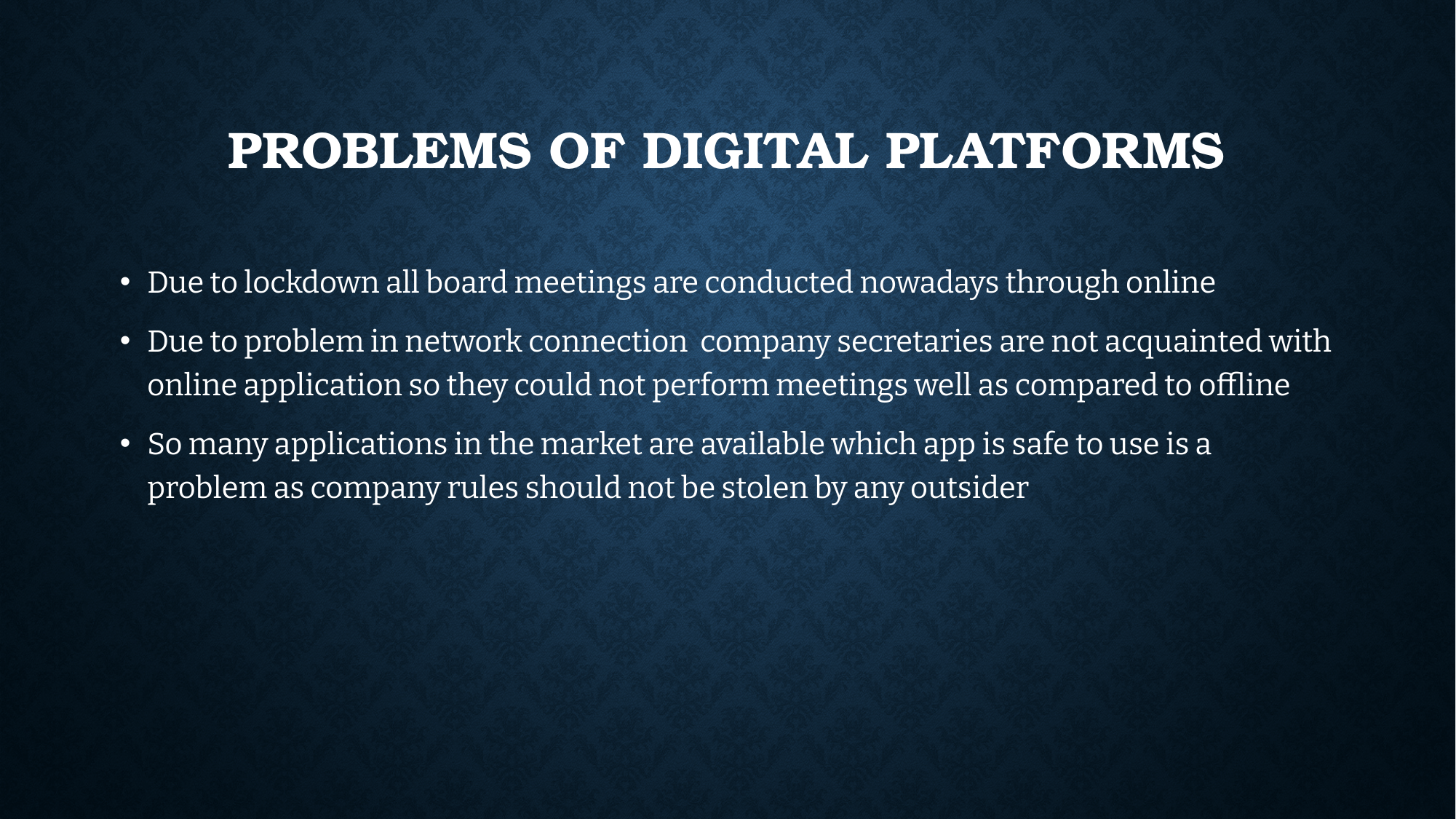

# Problems of digital platforms
Due to lockdown all board meetings are conducted nowadays through online
Due to problem in network connection  company secretaries are not acquainted with online application so they could not perform meetings well as compared to offline
So many applications in the market are available which app is safe to use is a problem as company rules should not be stolen by any outsider